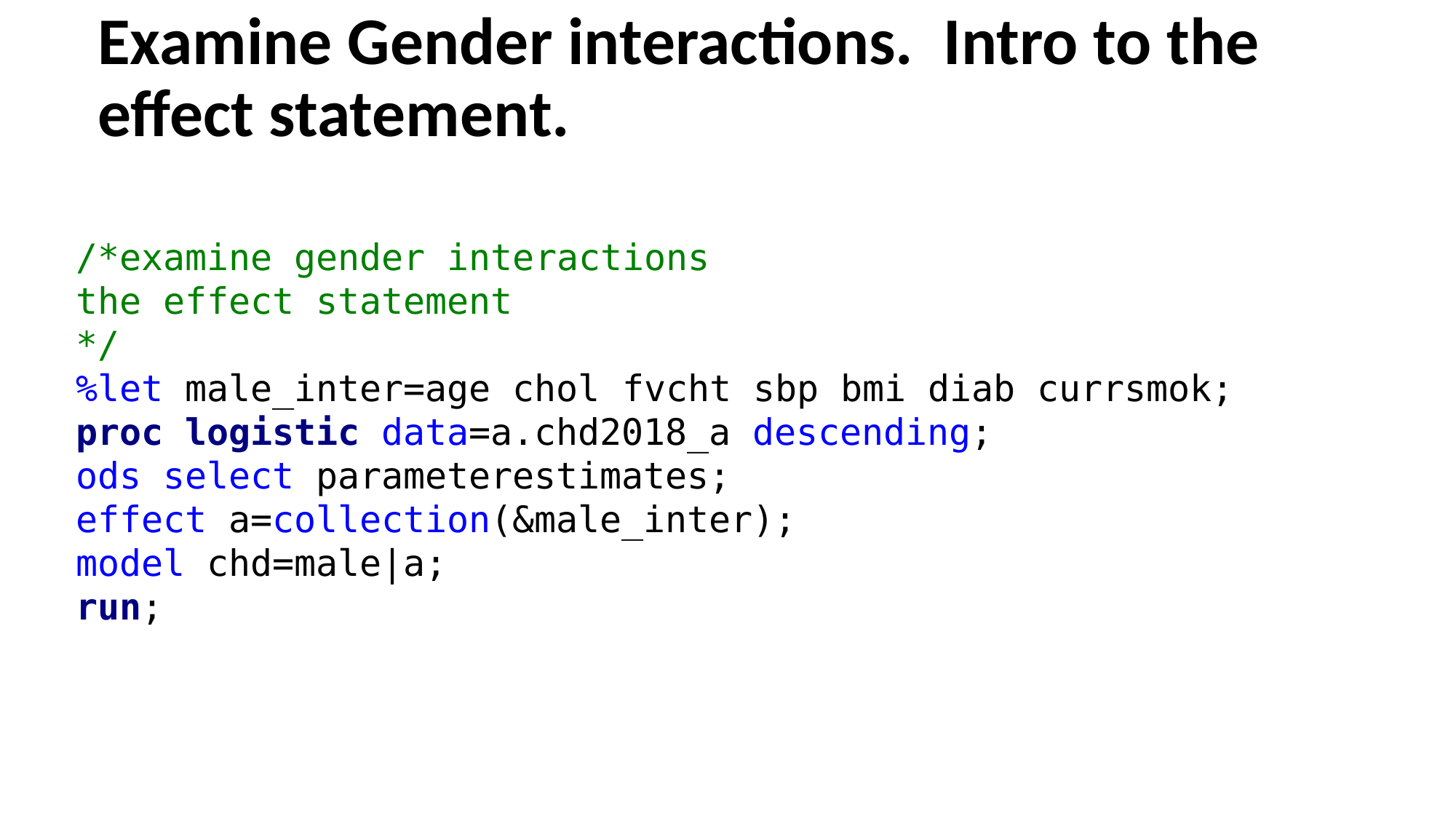

# Examine Gender interactions.  Intro to the effect statement.
/*examine gender interactions
the effect statement
*/
%let male_inter=age chol fvcht sbp bmi diab currsmok;
proc logistic data=a.chd2018_a descending;
ods select parameterestimates;
effect a=collection(&male_inter);
model chd=male|a;
run;